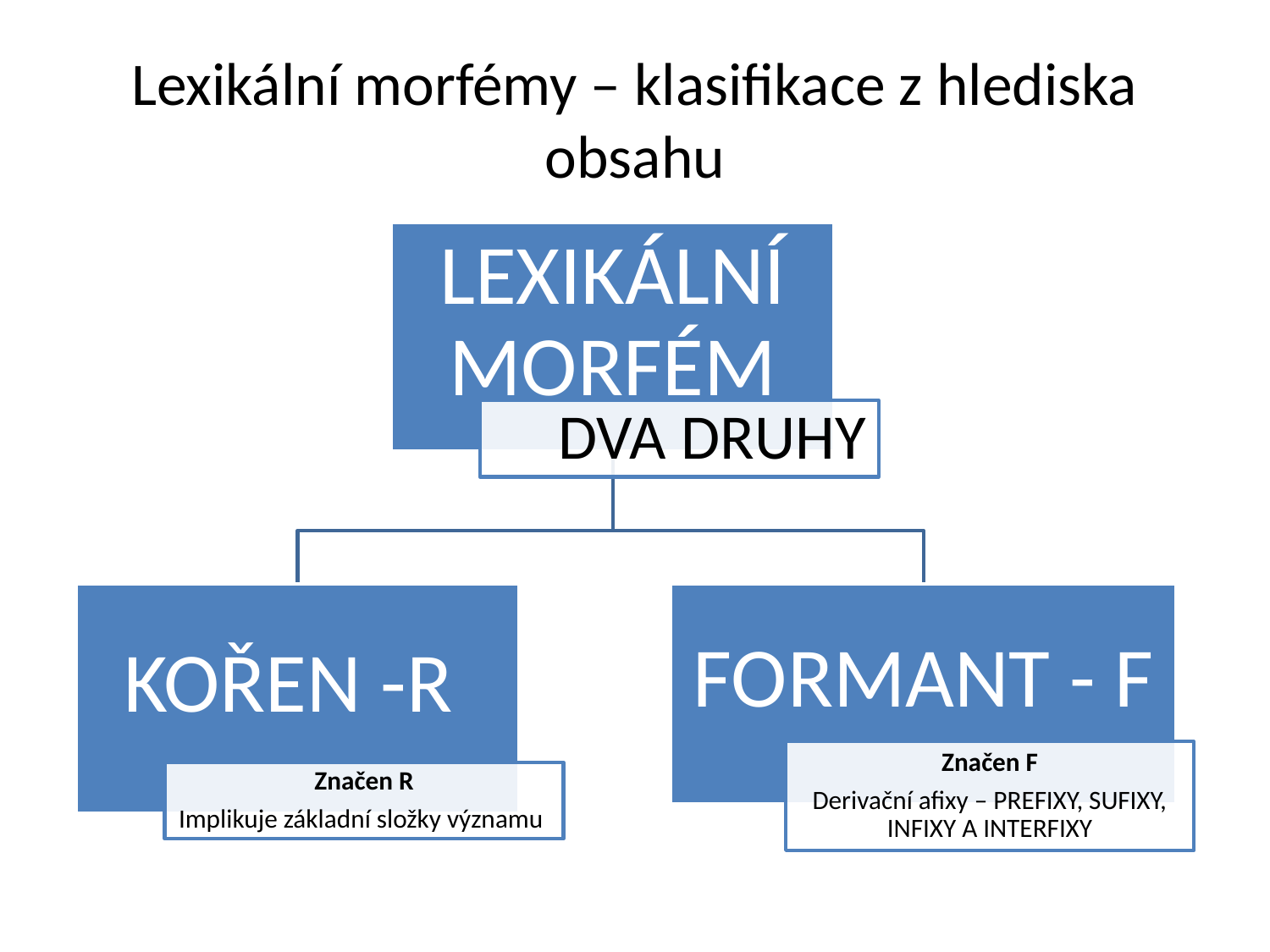

# Lexikální morfémy – klasifikace z hlediska obsahu
LEXIKÁLNÍ MORFÉM
DVA DRUHY
KOŘEN -R
Značen R
Implikuje základní složky významu
FORMANT - F
Značen F
Derivační afixy – PREFIXY, SUFIXY, INFIXY A INTERFIXY